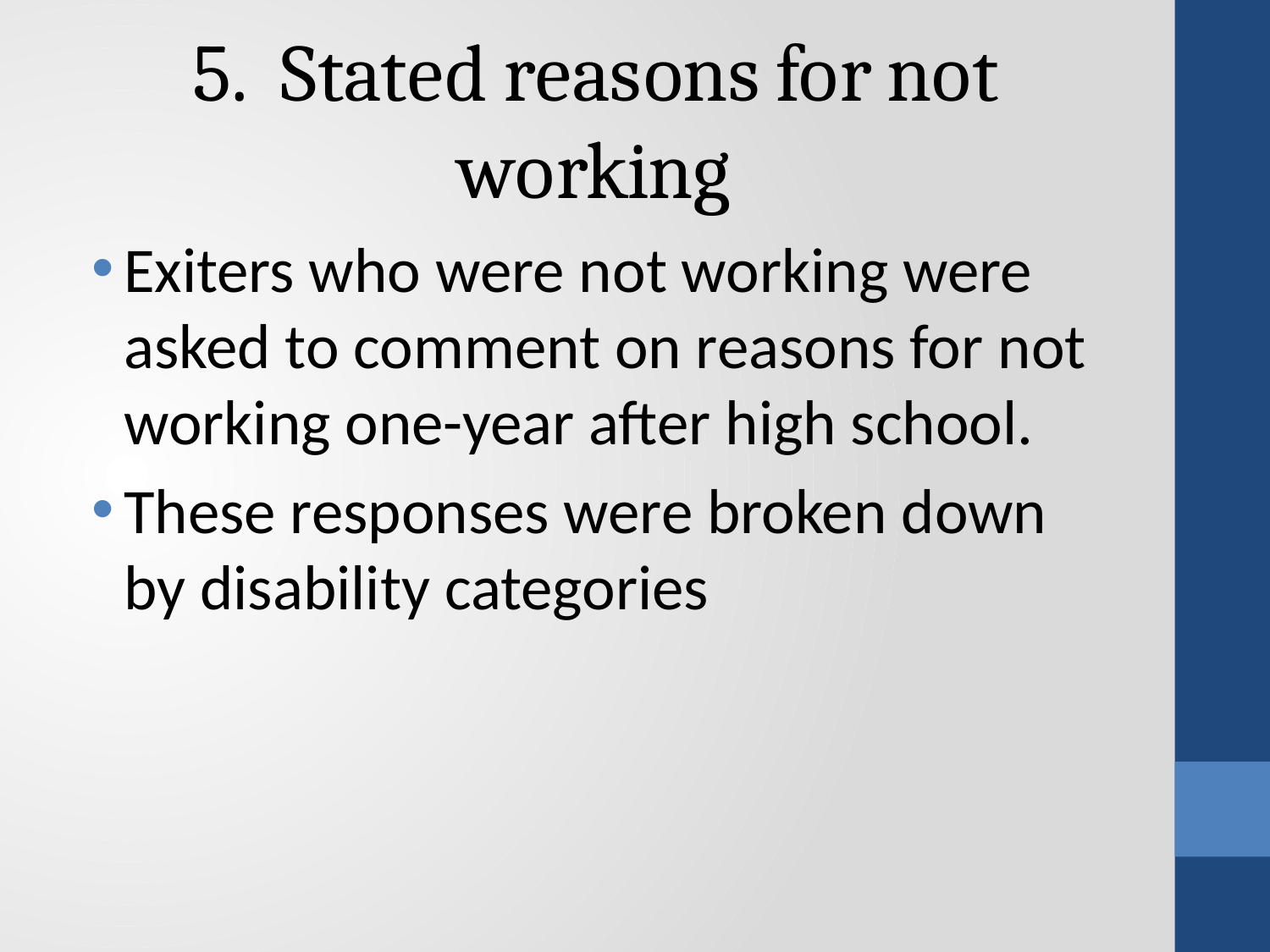

# 5.  Stated reasons for not working
Exiters who were not working were asked to comment on reasons for not working one-year after high school.
These responses were broken down by disability categories